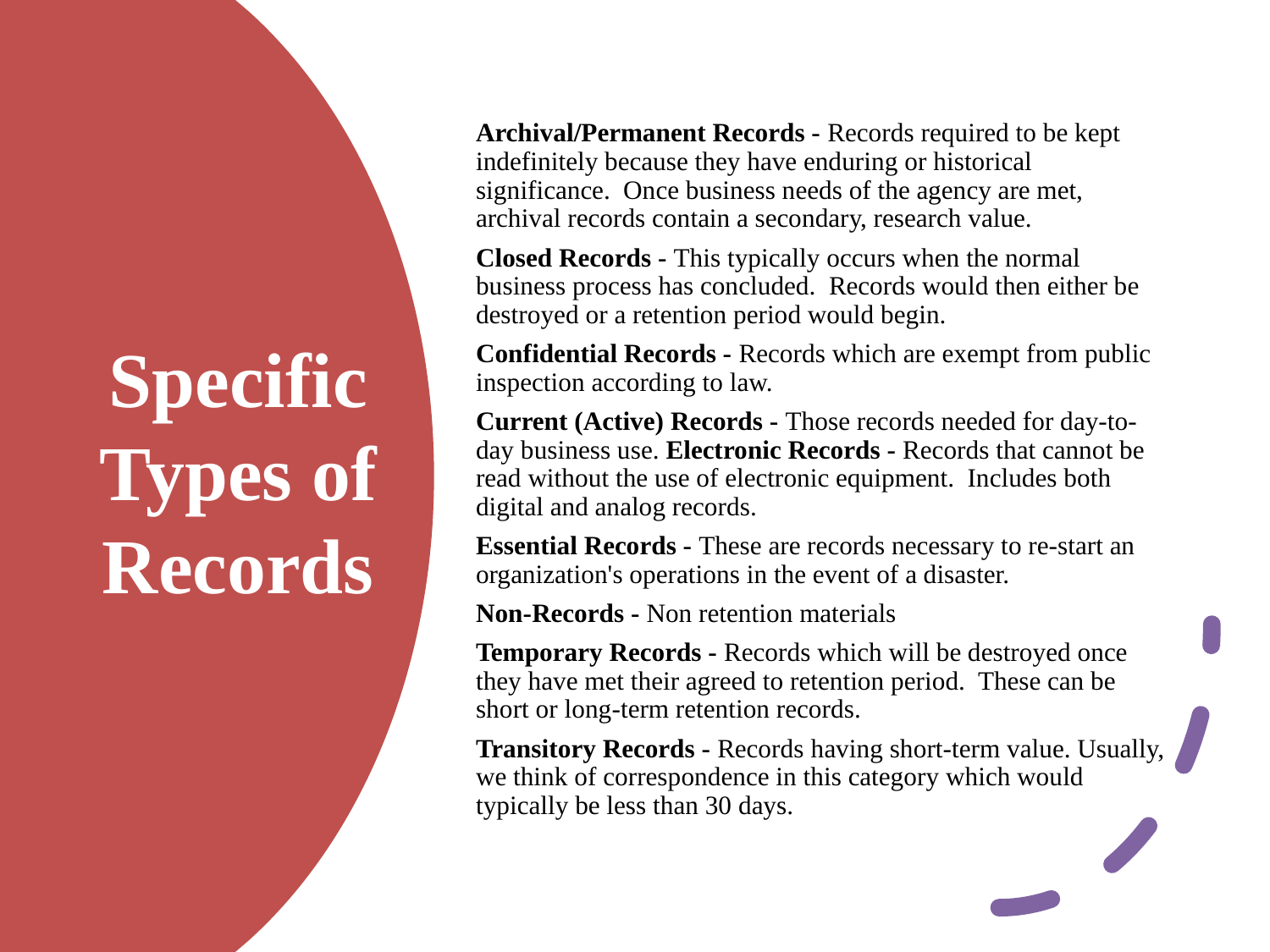

Archival/Permanent Records - Records required to be kept indefinitely because they have enduring or historical significance.  Once business needs of the agency are met, archival records contain a secondary, research value.
Closed Records - This typically occurs when the normal business process has concluded.  Records would then either be destroyed or a retention period would begin.
Confidential Records - Records which are exempt from public inspection according to law.
Current (Active) Records - Those records needed for day-to-day business use. Electronic Records - Records that cannot be read without the use of electronic equipment.  Includes both digital and analog records.
Essential Records - These are records necessary to re-start an organization's operations in the event of a disaster.
Non-Records - Non retention materials
Temporary Records - Records which will be destroyed once they have met their agreed to retention period.  These can be short or long-term retention records.
Transitory Records - Records having short-term value. Usually, we think of correspondence in this category which would typically be less than 30 days.
# Specific Types of Records